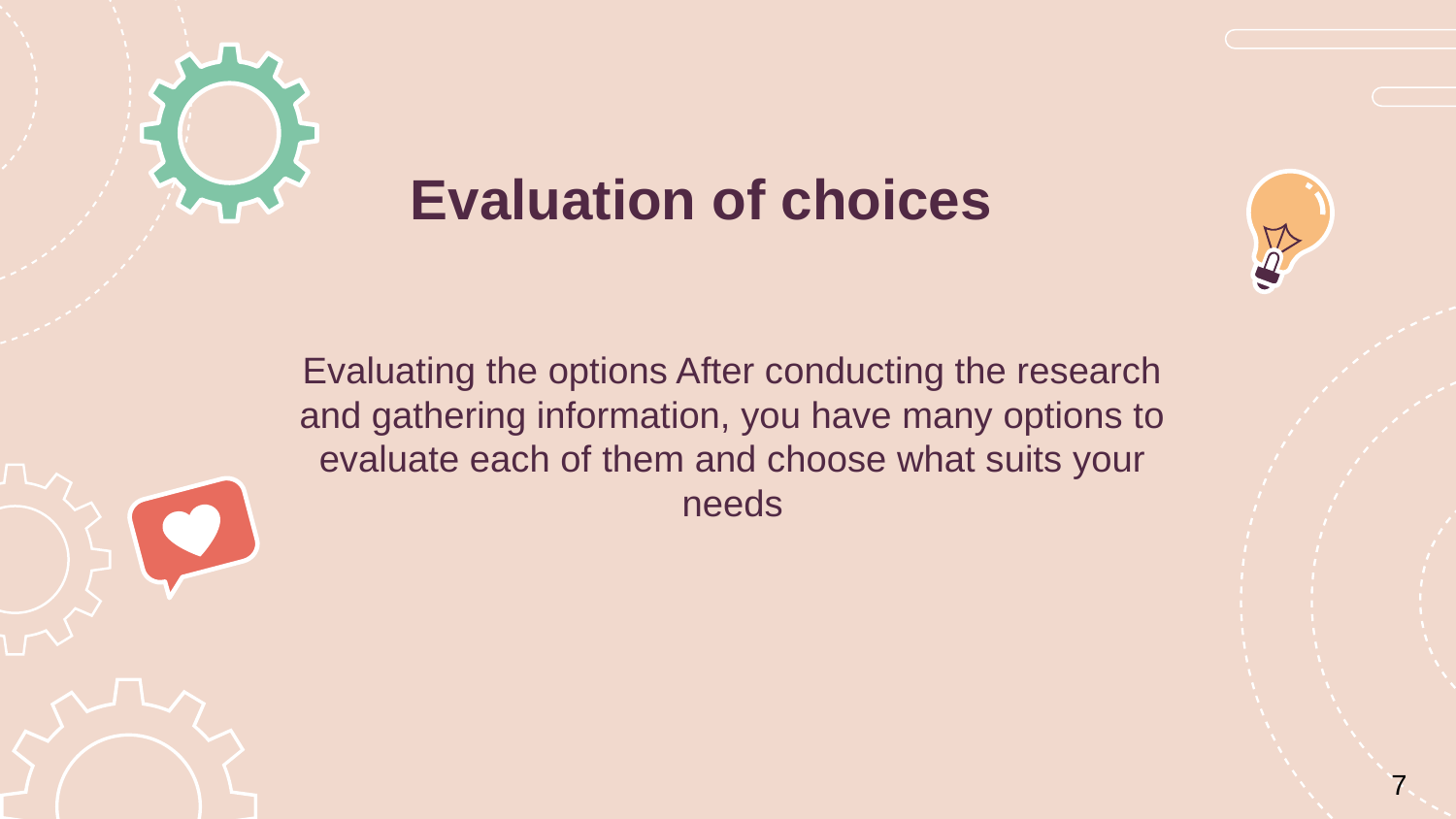

Evaluation of choices
Evaluating the options After conducting the research and gathering information, you have many options to evaluate each of them and choose what suits your needs

7